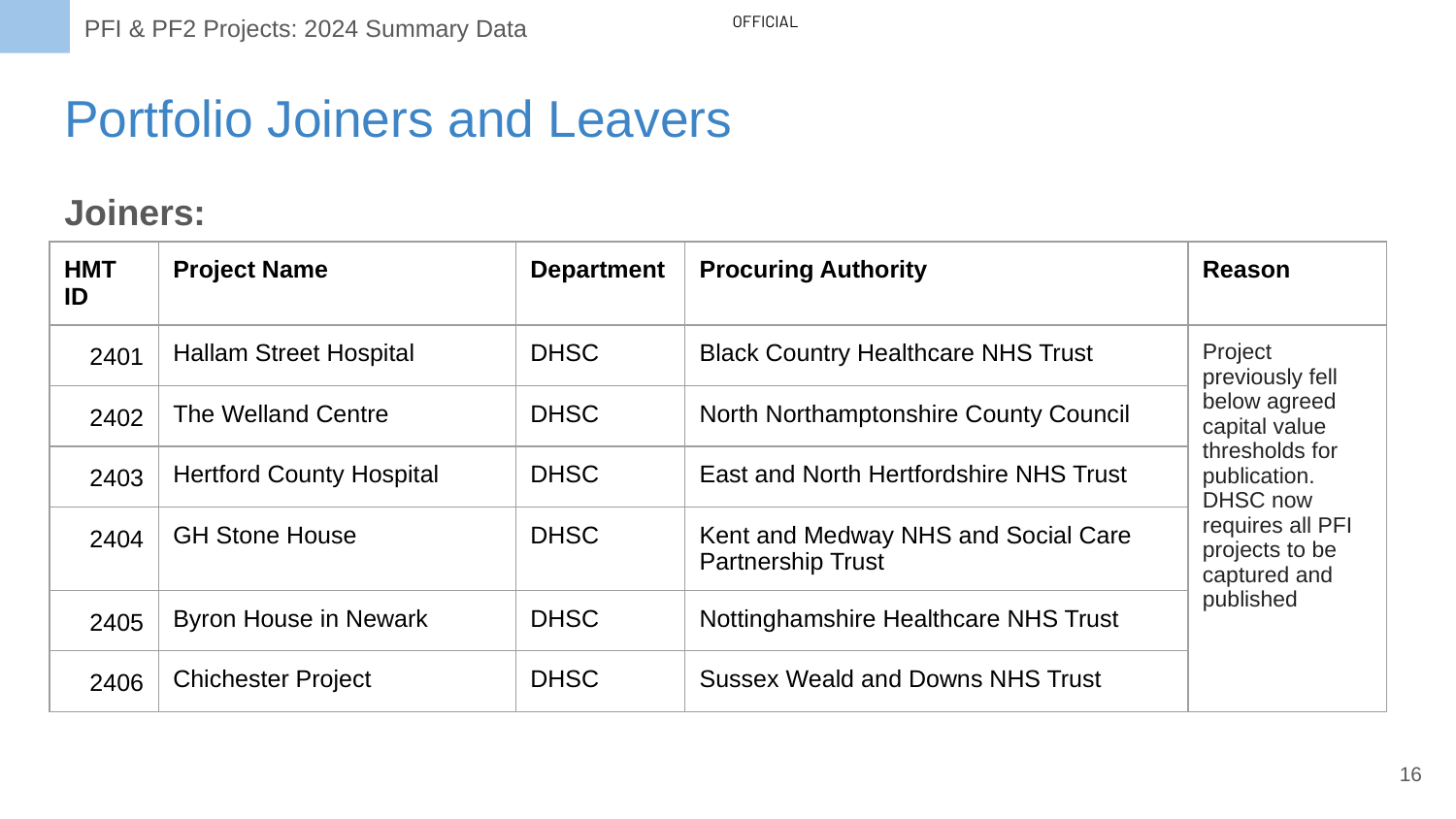

OFFICIAL

PFI & PF2 Projects: 2024 Summary Data
# Portfolio Joiners and Leavers
Joiners:
| HMT ID | Project Name | Department | Procuring Authority | Reason |
| --- | --- | --- | --- | --- |
| 2401 | Hallam Street Hospital | DHSC | Black Country Healthcare NHS Trust | Project previously fell below agreed capital value thresholds for publication. DHSC now requires all PFI projects to be captured and published |
| 2402 | The Welland Centre | DHSC | North Northamptonshire County Council |  |
| 2403 | Hertford County Hospital | DHSC | East and North Hertfordshire NHS Trust |  |
| 2404 | GH Stone House | DHSC | Kent and Medway NHS and Social Care Partnership Trust |  |
| 2405 | Byron House in Newark | DHSC | Nottinghamshire Healthcare NHS Trust |  |
| 2406 | Chichester Project | DHSC | Sussex Weald and Downs NHS Trust |  |
16